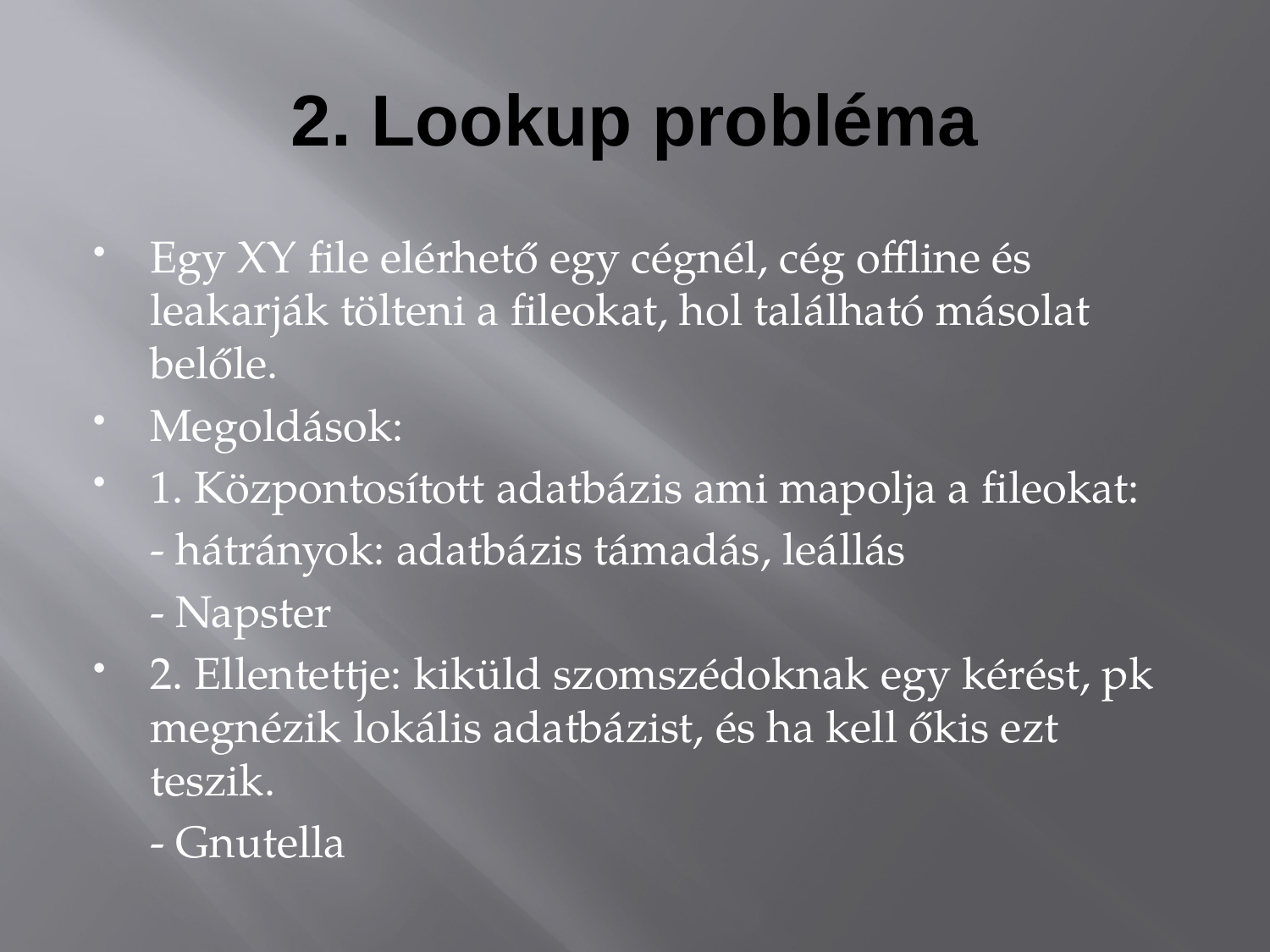

# 2. Lookup probléma
Egy XY file elérhető egy cégnél, cég offline és leakarják tölteni a fileokat, hol található másolat belőle.
Megoldások:
1. Központosított adatbázis ami mapolja a fileokat:
	- hátrányok: adatbázis támadás, leállás
	- Napster
2. Ellentettje: kiküld szomszédoknak egy kérést, pk megnézik lokális adatbázist, és ha kell őkis ezt teszik.
	- Gnutella